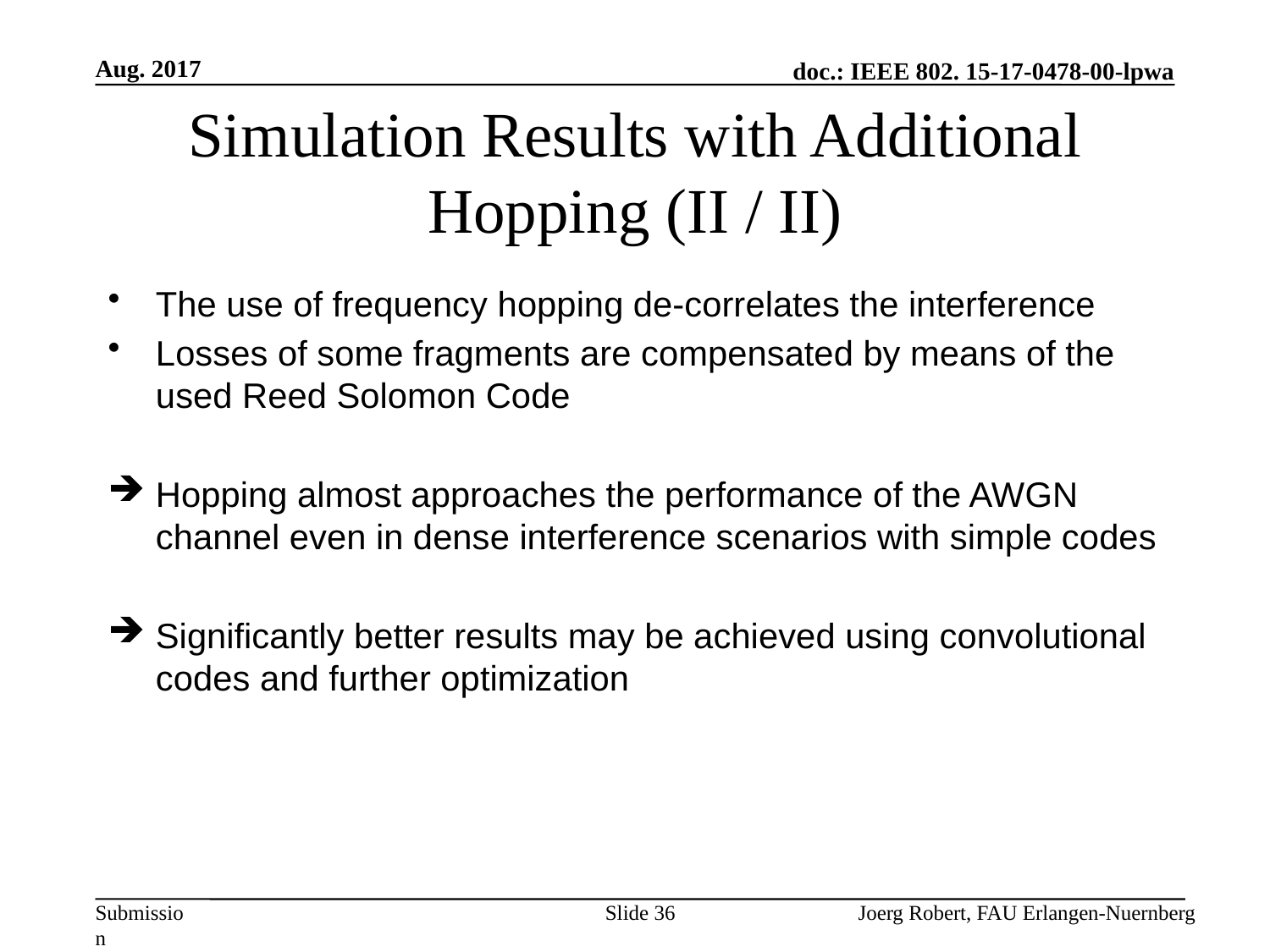

Aug. 2017
# Simulation Results with Additional Hopping (II / II)
The use of frequency hopping de-correlates the interference
Losses of some fragments are compensated by means of the used Reed Solomon Code

Hopping almost approaches the performance of the AWGN channel even in dense interference scenarios with simple codes

Significantly better results may be achieved using convolutional codes and further optimization

Slide 36
Joerg Robert, FAU Erlangen-Nuernberg